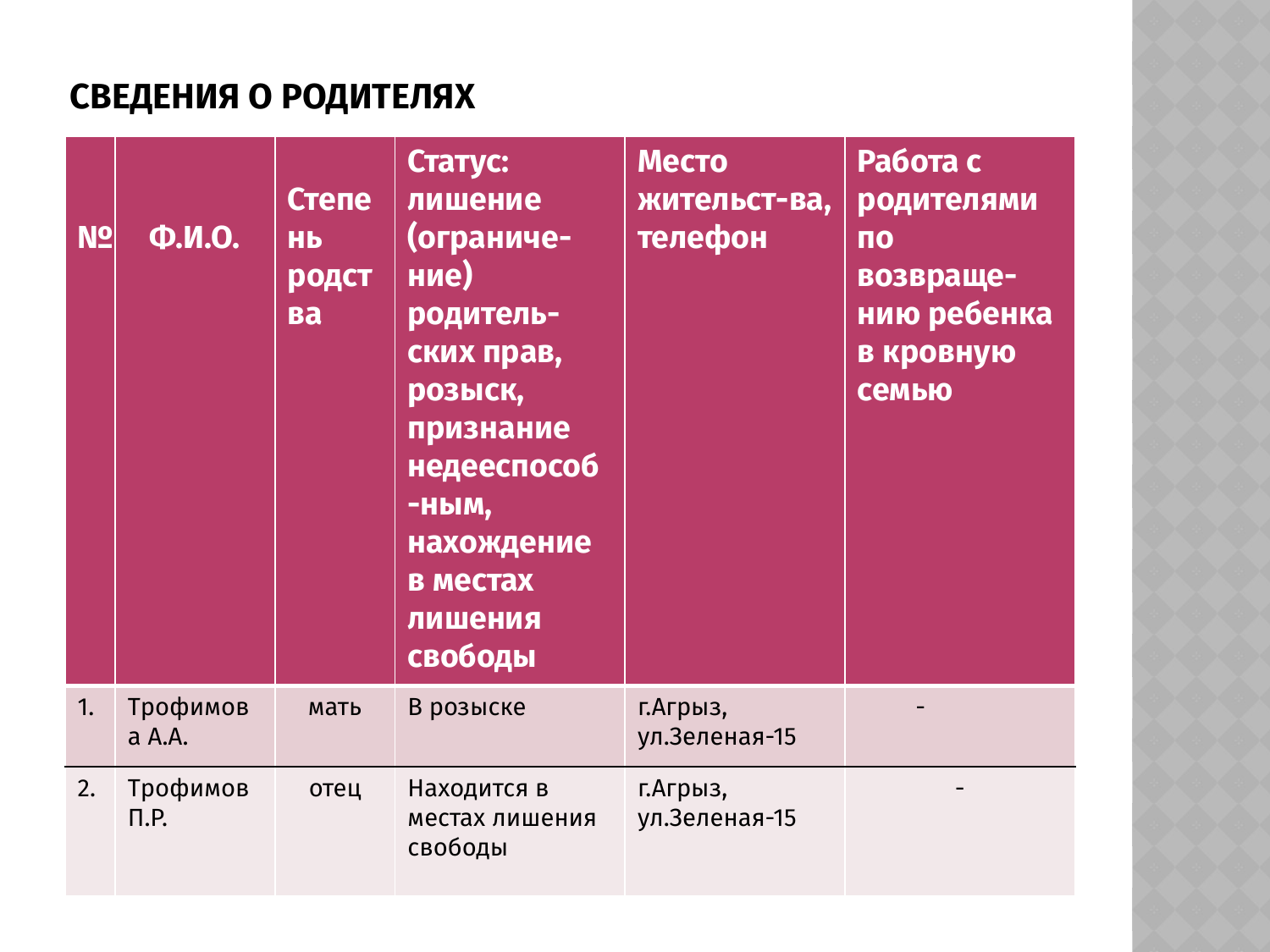

# Сведения о родителях
| № | Ф.И.О. | Степень родства | Статус: лишение (ограниче-ние) родитель-ских прав, розыск, признание недееспособ-ным, нахождение в местах лишения свободы | Место жительст-ва, телефон | Работа с родителями по возвраще-нию ребенка в кровную семью |
| --- | --- | --- | --- | --- | --- |
| 1. | Трофимова А.А. | мать | В розыске | г.Агрыз, ул.Зеленая-15 | - |
| 2. | Трофимов П.Р. | отец | Находится в местах лишения свободы | г.Агрыз, ул.Зеленая-15 | - |